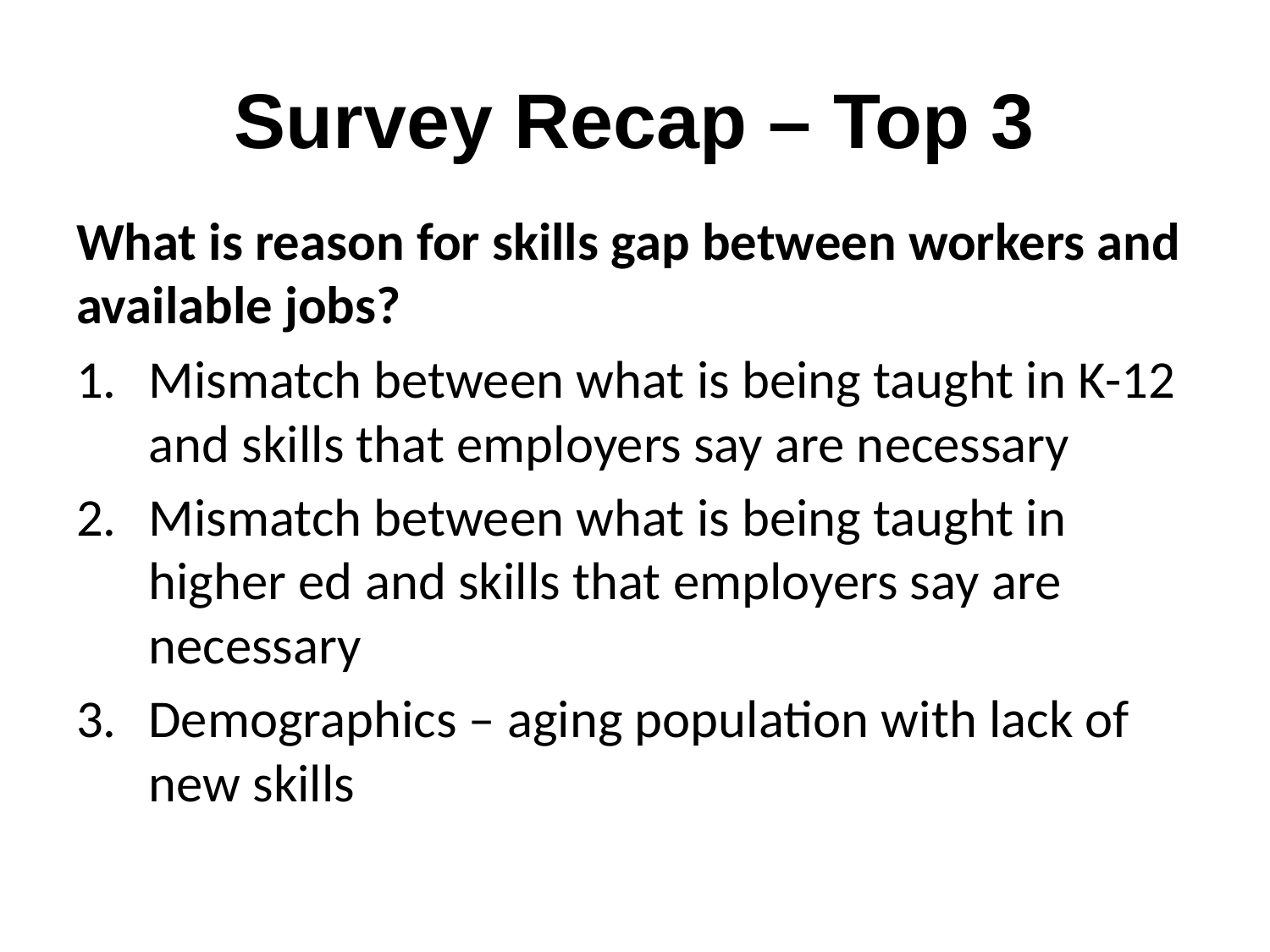

# Survey Recap – Top 3
What is reason for skills gap between workers and available jobs?
Mismatch between what is being taught in K-12 and skills that employers say are necessary
Mismatch between what is being taught in higher ed and skills that employers say are necessary
Demographics – aging population with lack of new skills